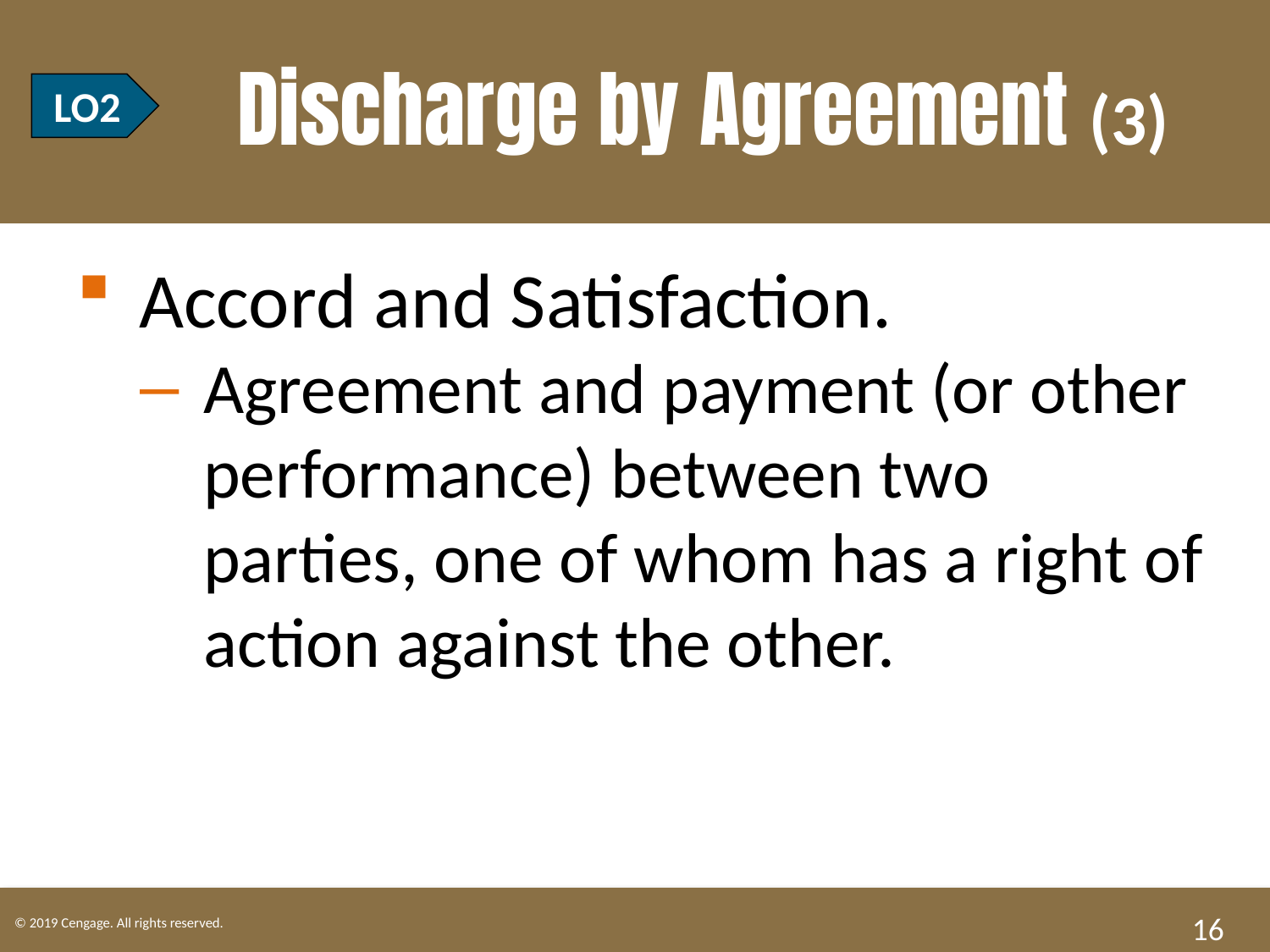

# LO2 Discharge by Agreement (3)
LO2
Accord and Satisfaction.
Agreement and payment (or other performance) between two parties, one of whom has a right of action against the other.
16